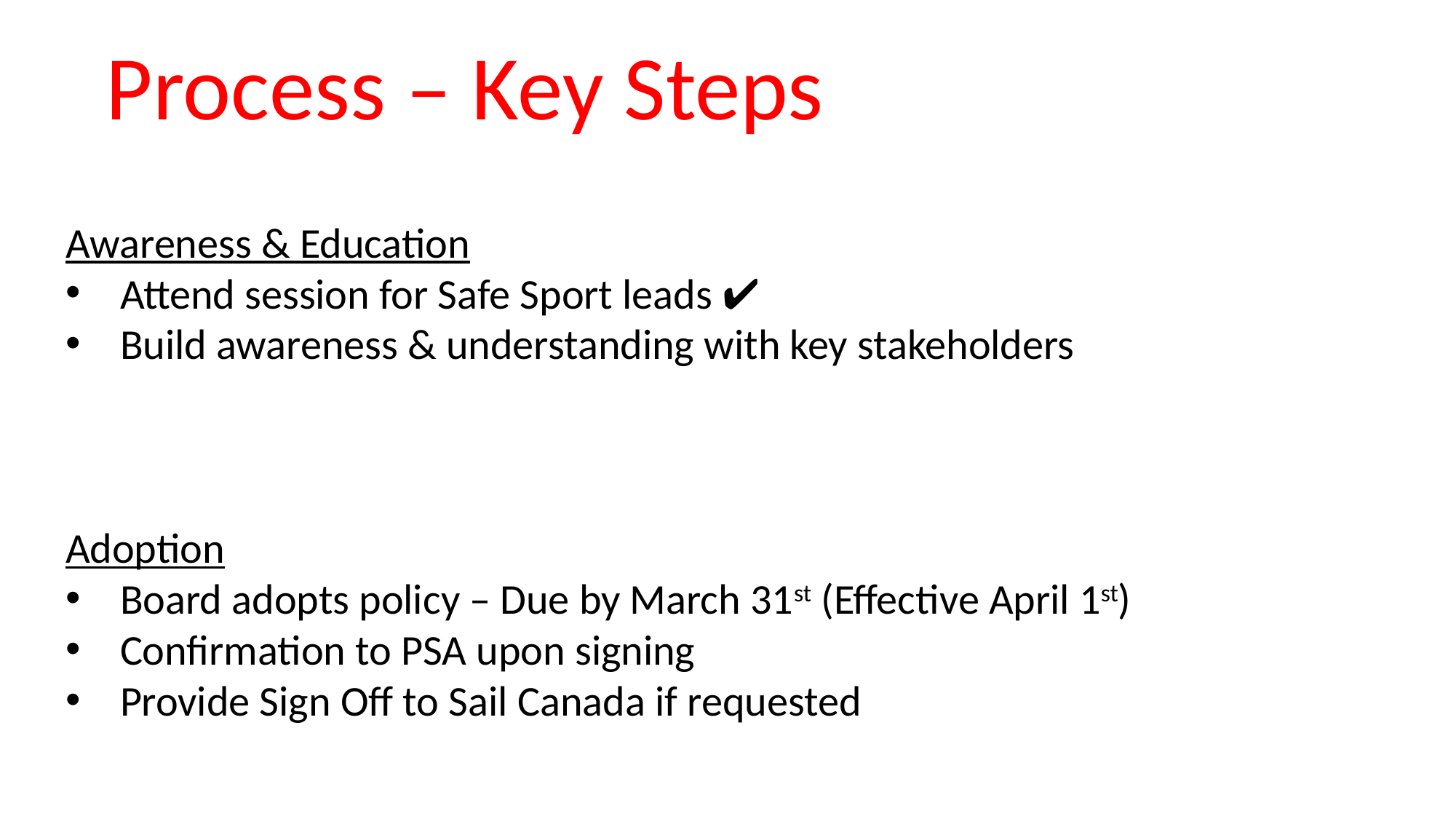

Process – Key Steps

Awareness & Education
Attend session for Safe Sport leads ✔️
Build awareness & understanding with key stakeholders

Adoption
Board adopts policy – Due by March 31st (Effective April 1st)
Confirmation to PSA upon signing
Provide Sign Off to Sail Canada if requested